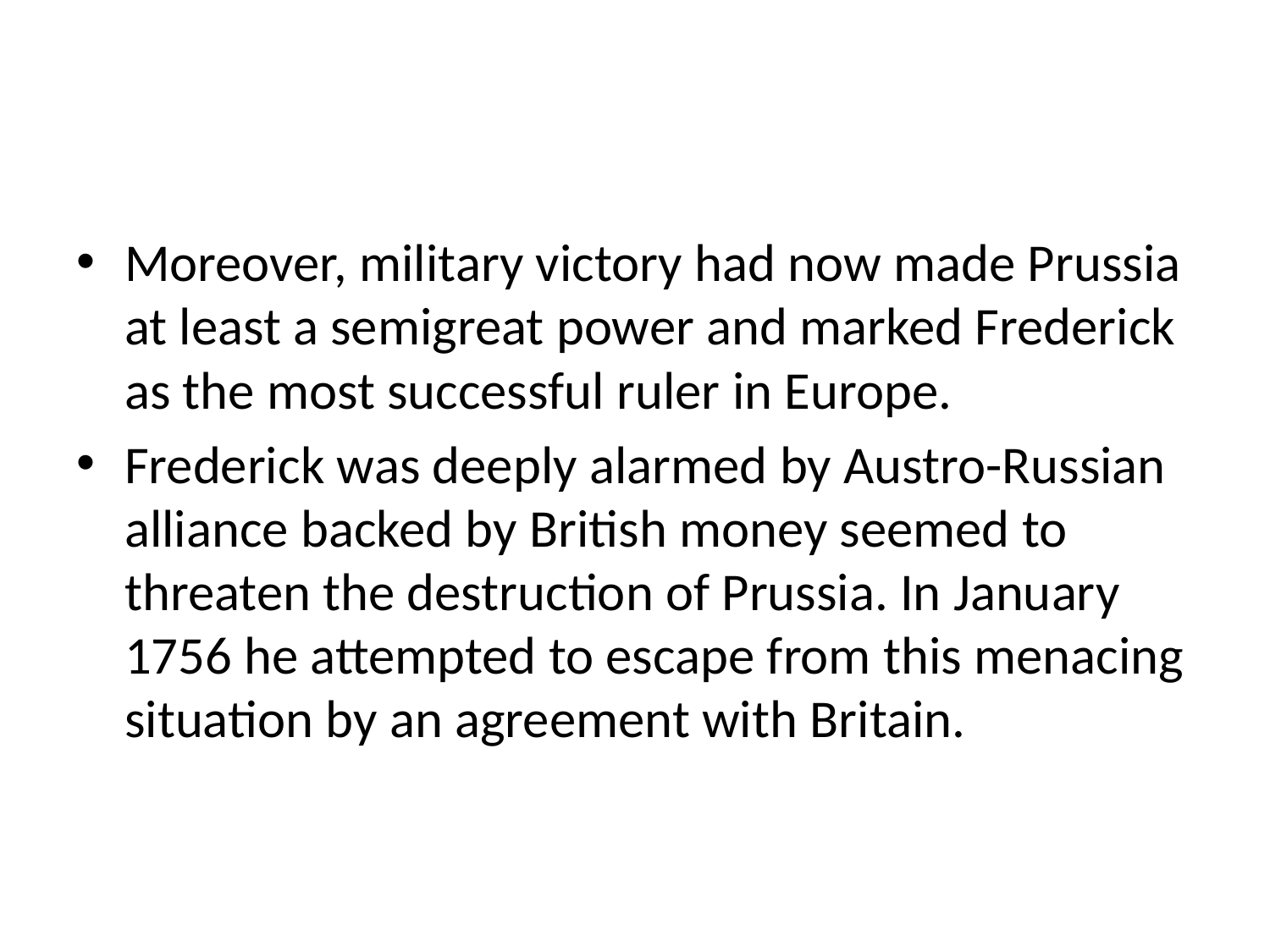

#
Moreover, military victory had now made Prussia at least a semigreat power and marked Frederick as the most successful ruler in Europe.
Frederick was deeply alarmed by Austro-Russian alliance backed by British money seemed to threaten the destruction of Prussia. In January 1756 he attempted to escape from this menacing situation by an agreement with Britain.